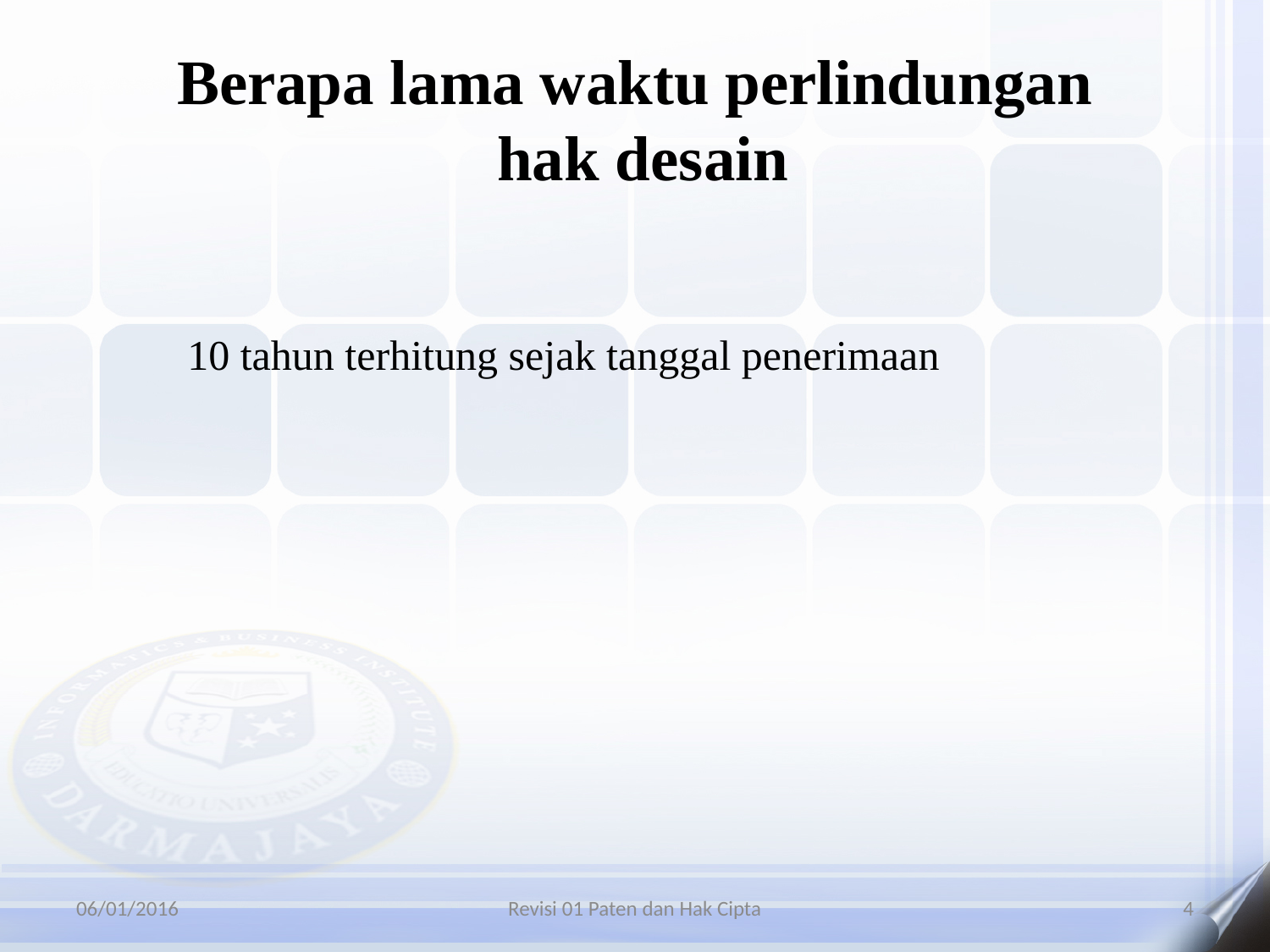

# Berapa lama waktu perlindungan hak desain
10 tahun terhitung sejak tanggal penerimaan

06/01/2016
Revisi 01 Paten dan Hak Cipta
4